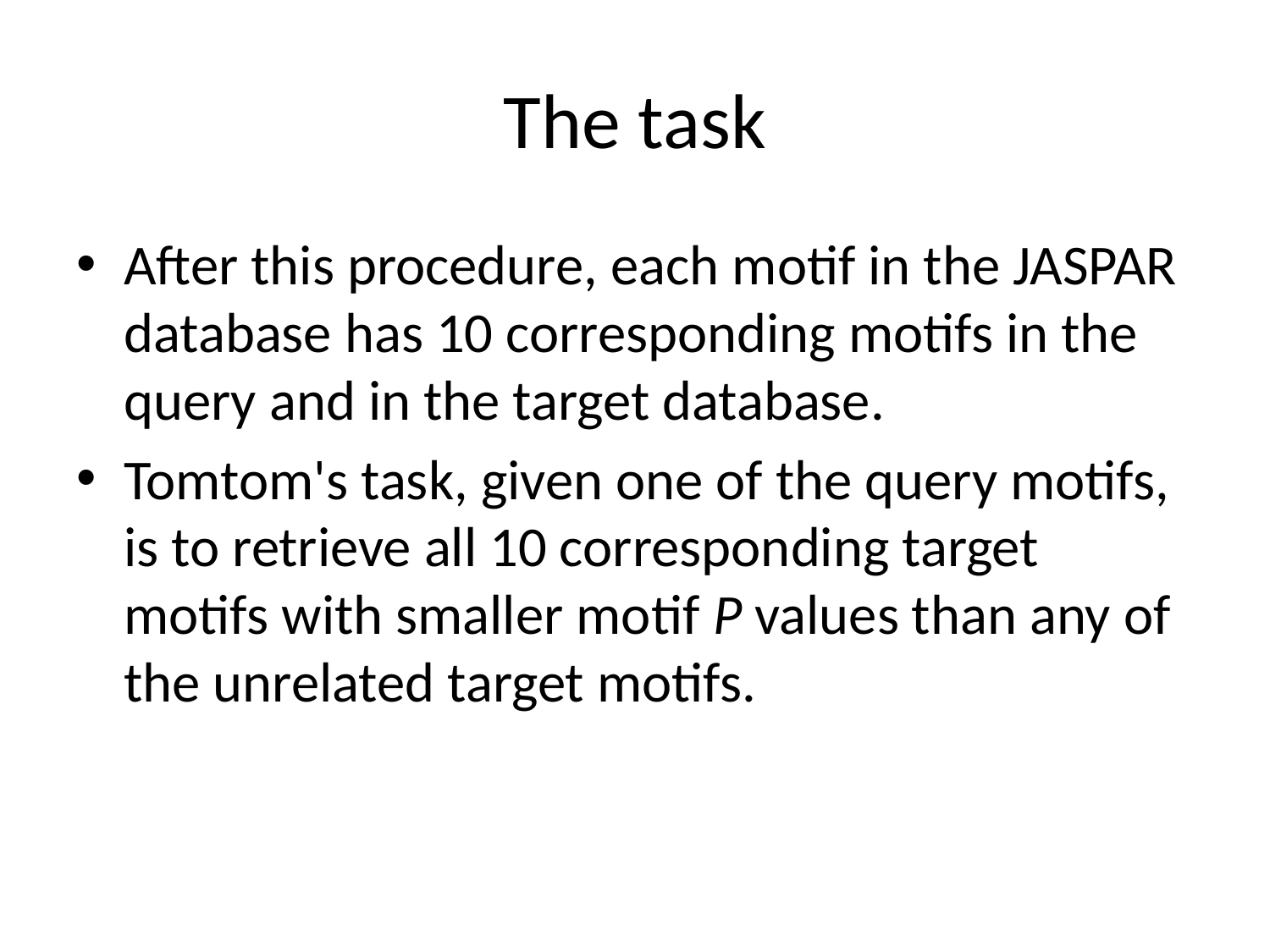

# The task
After this procedure, each motif in the JASPAR database has 10 corresponding motifs in the query and in the target database.
Tomtom's task, given one of the query motifs, is to retrieve all 10 corresponding target motifs with smaller motif P values than any of the unrelated target motifs.